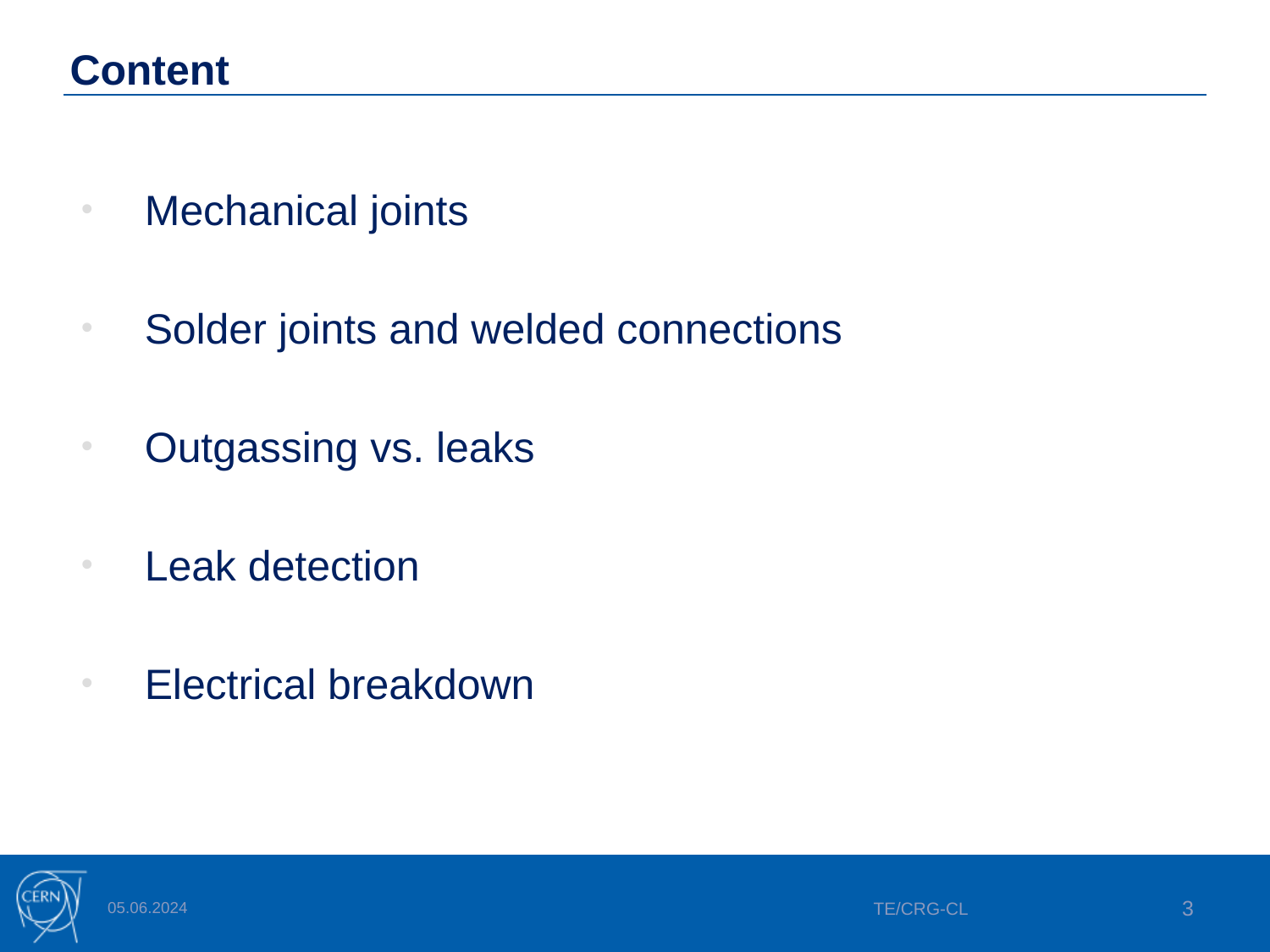

# Content
Mechanical joints

Solder joints and welded connections

Outgassing vs. leaks

Leak detection

Electrical breakdown

05.06.2024
TE/CRG-CL
3